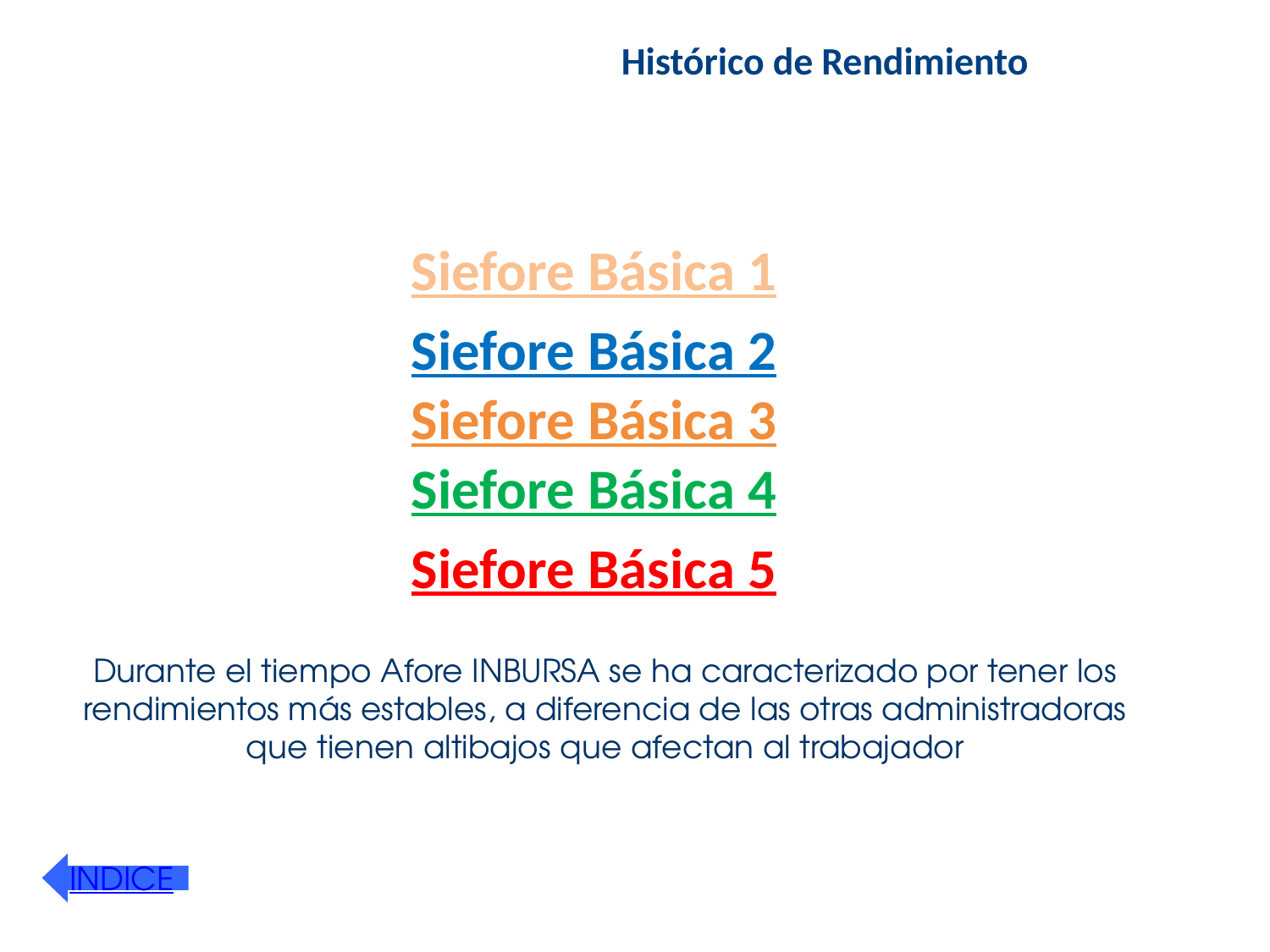

Histórico de Rendimiento

Siefore Básica 1

Siefore Básica 2

Siefore Básica 3

Siefore Básica 4

Siefore Básica 5

Durante el tiempo Afore INBURSA se ha caracterizado por tener los rendimientos más estables, a diferencia de las otras administradoras que tienen altibajos que afectan al trabajador
INDICE